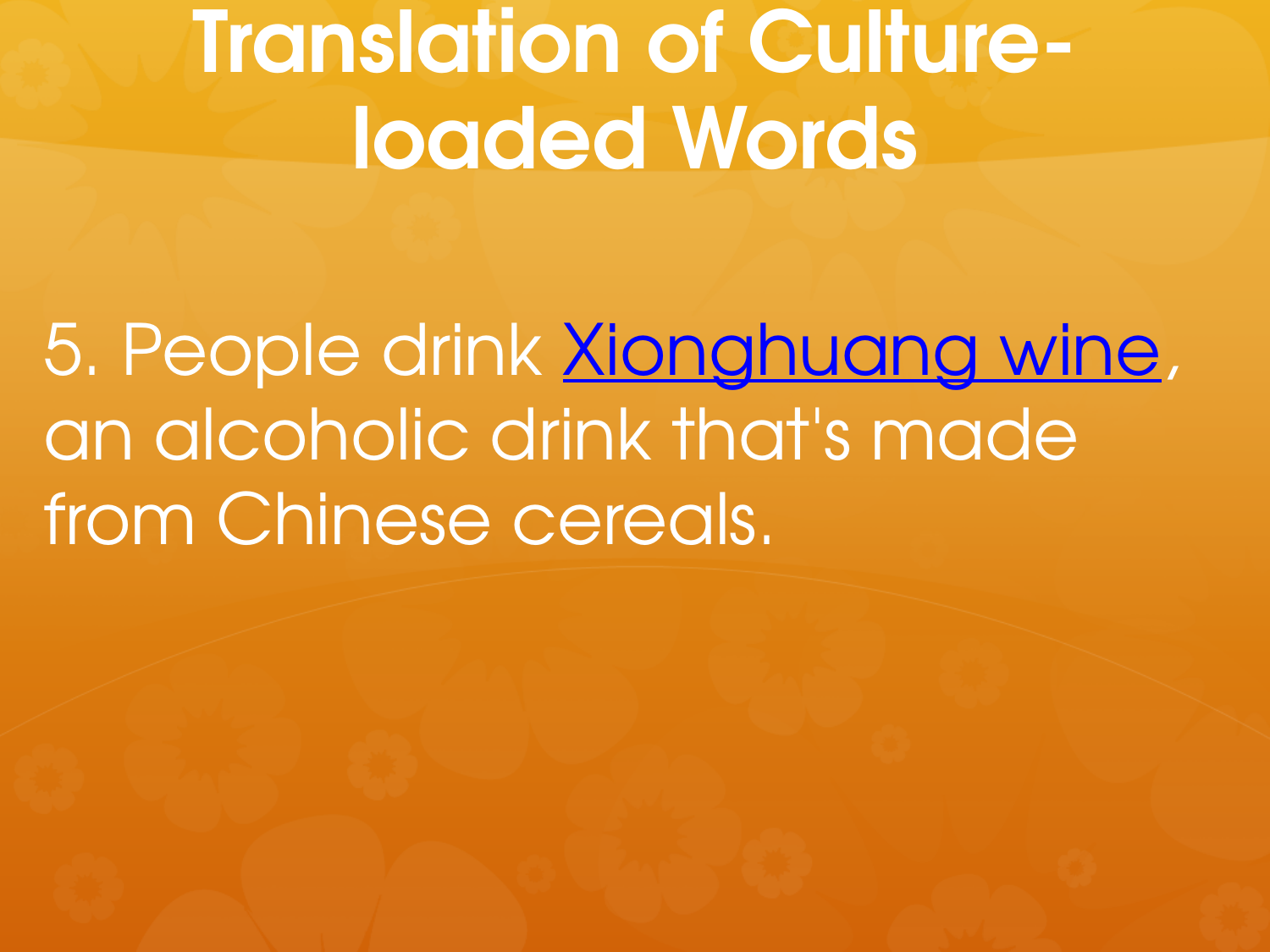

# Translation of Culture-loaded Words
5. People drink Xionghuang wine, an alcoholic drink that's made from Chinese cereals.